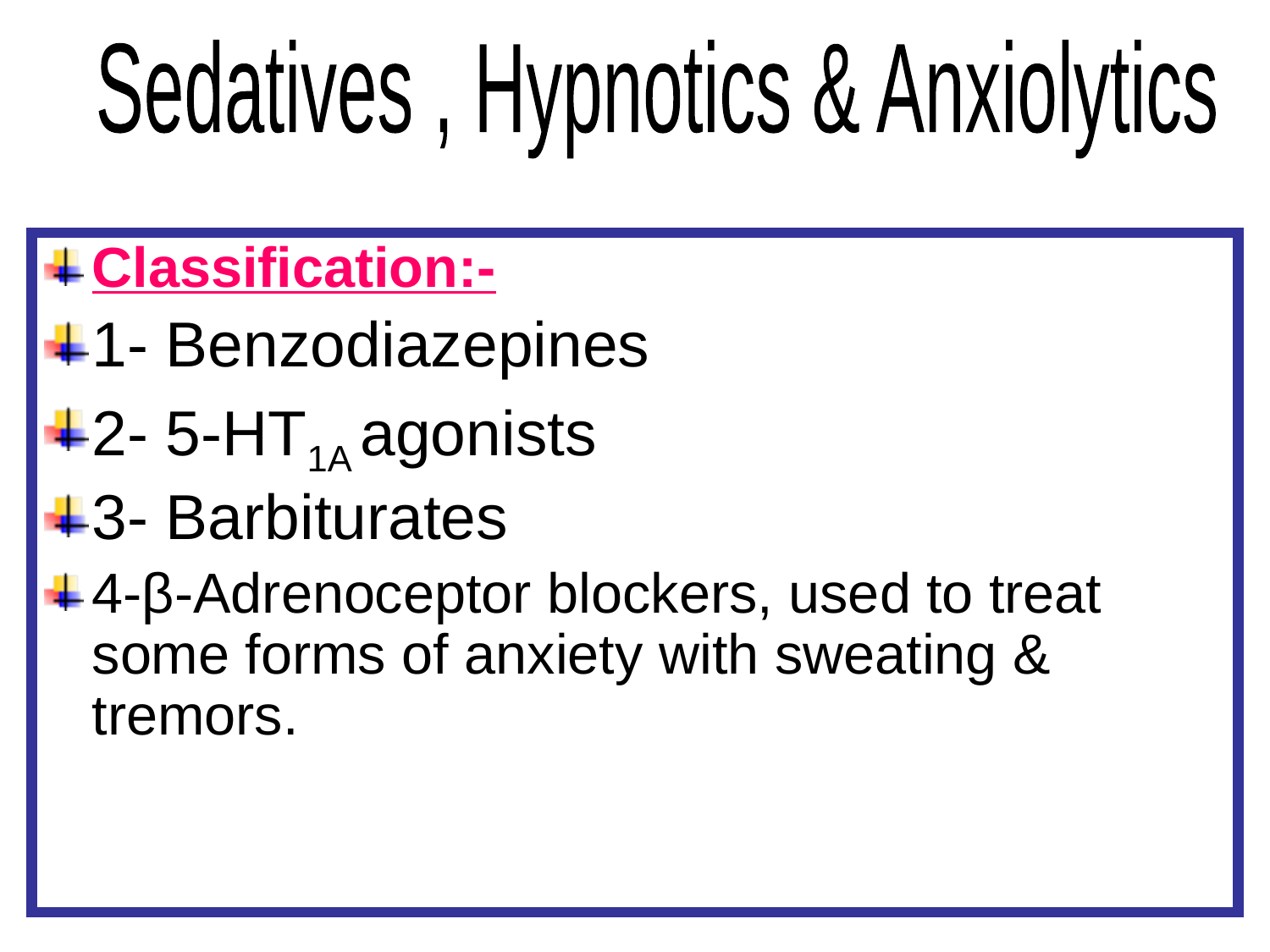

Sedatives , Hypnotics & Anxiolytics
Classification:-
1- Benzodiazepines
2- 5-HT1A agonists
3- Barbiturates
4-β-Adrenoceptor blockers, used to treat some forms of anxiety with sweating & tremors.